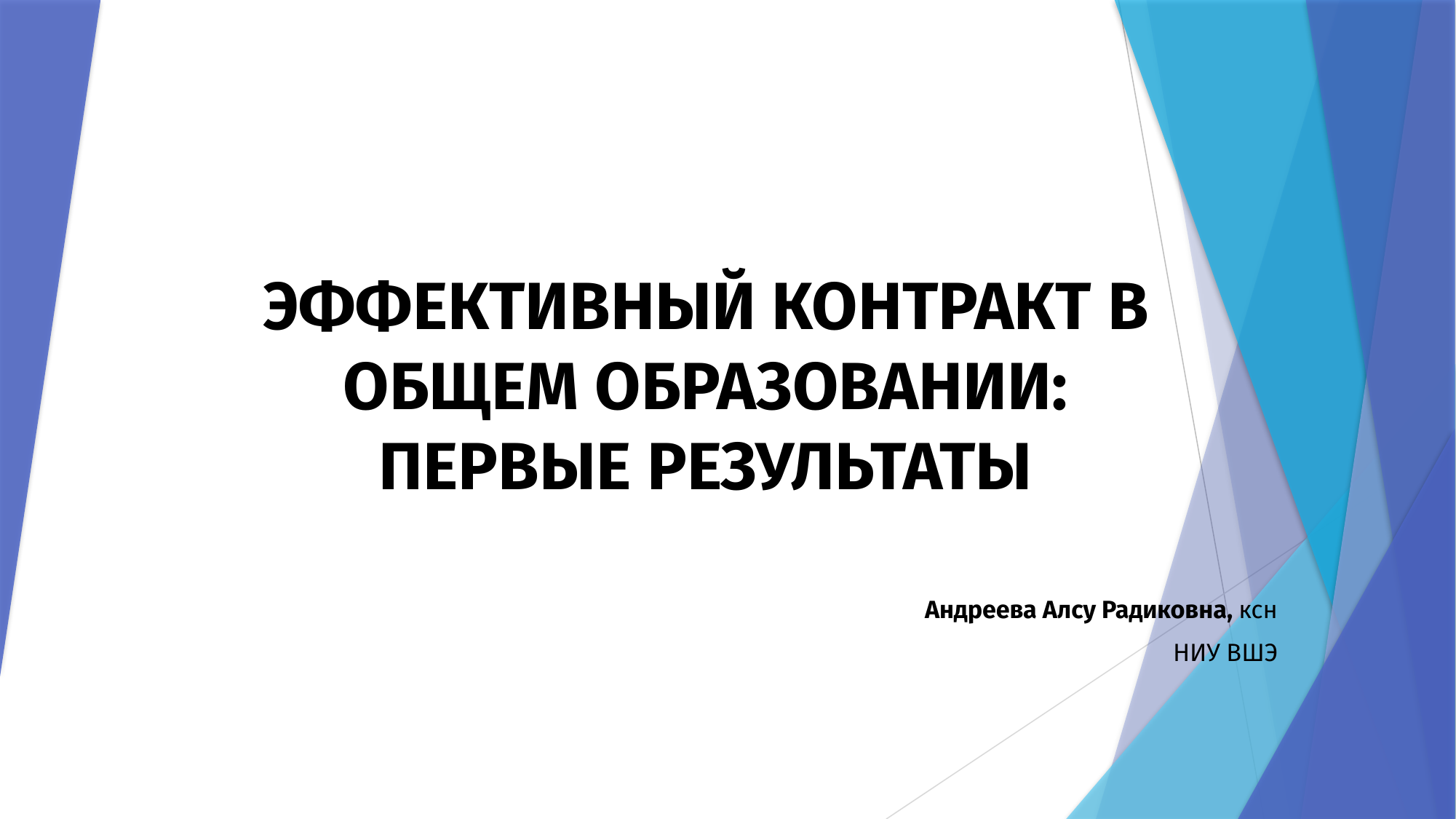

# ЭФФЕКТИВНЫЙ КОНТРАКТ В ОБЩЕМ ОБРАЗОВАНИИ: ПЕРВЫЕ РЕЗУЛЬТАТЫ

Андреева Алсу Радиковна, ксн
НИУ ВШЭ